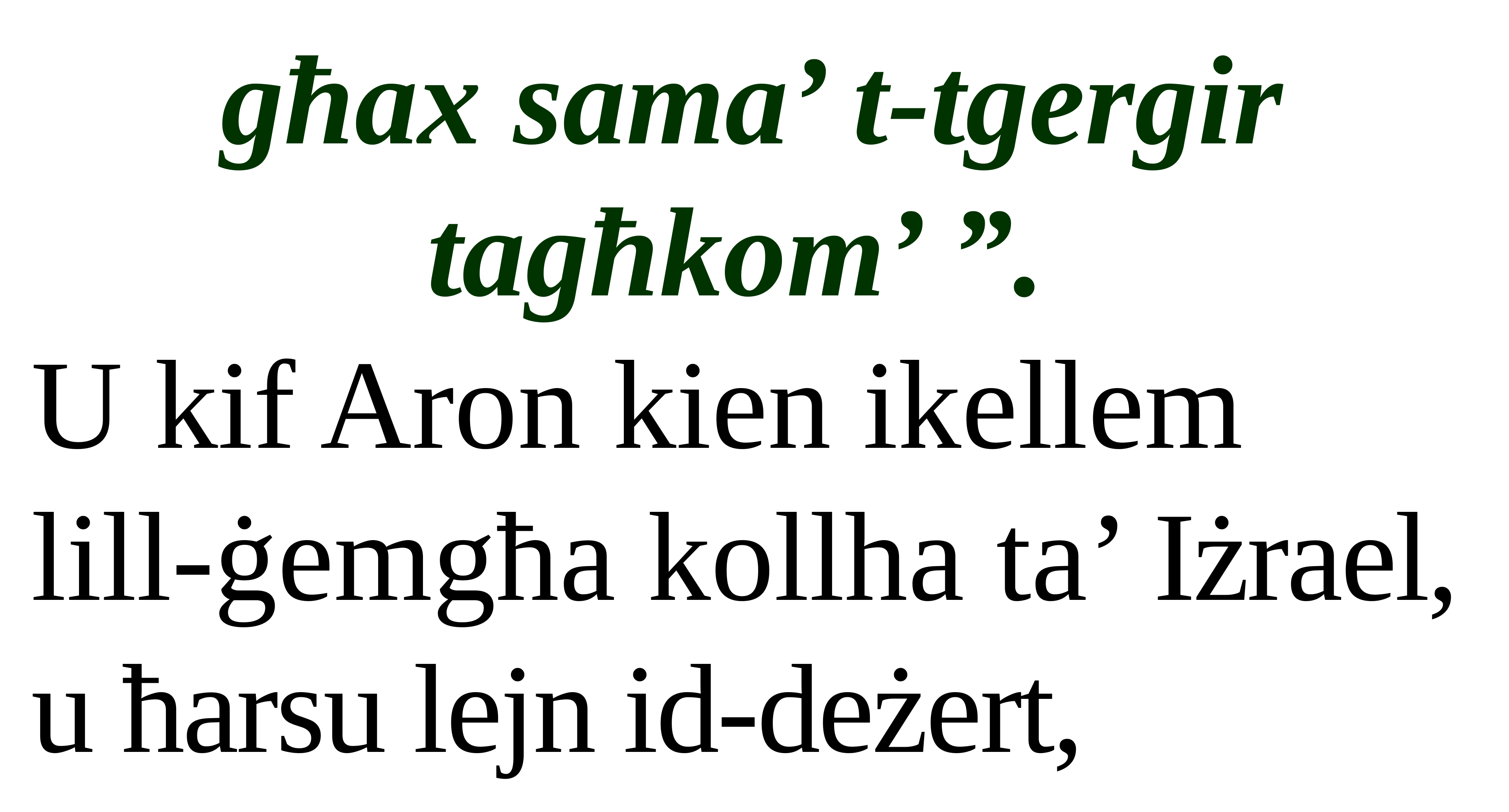

għax sama’ t-tgergir tagħkom’ ”.
U kif Aron kien ikellem
lill-ġemgħa kollha ta’ Iżrael, u ħarsu lejn id-deżert,